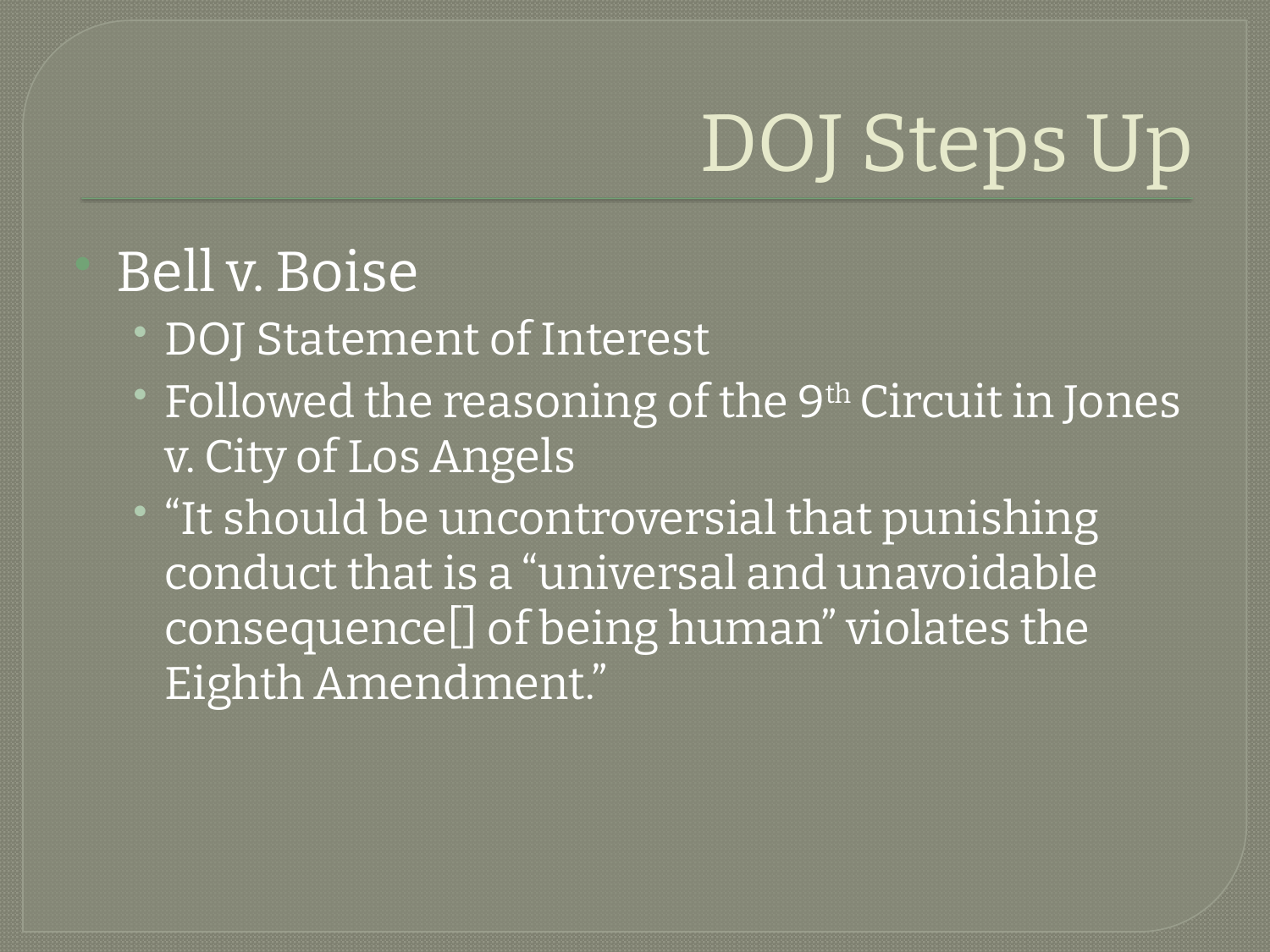

# DOJ Steps Up
Bell v. Boise
DOJ Statement of Interest
Followed the reasoning of the 9th Circuit in Jones v. City of Los Angels
“It should be uncontroversial that punishing conduct that is a “universal and unavoidable consequence[] of being human” violates the Eighth Amendment.”